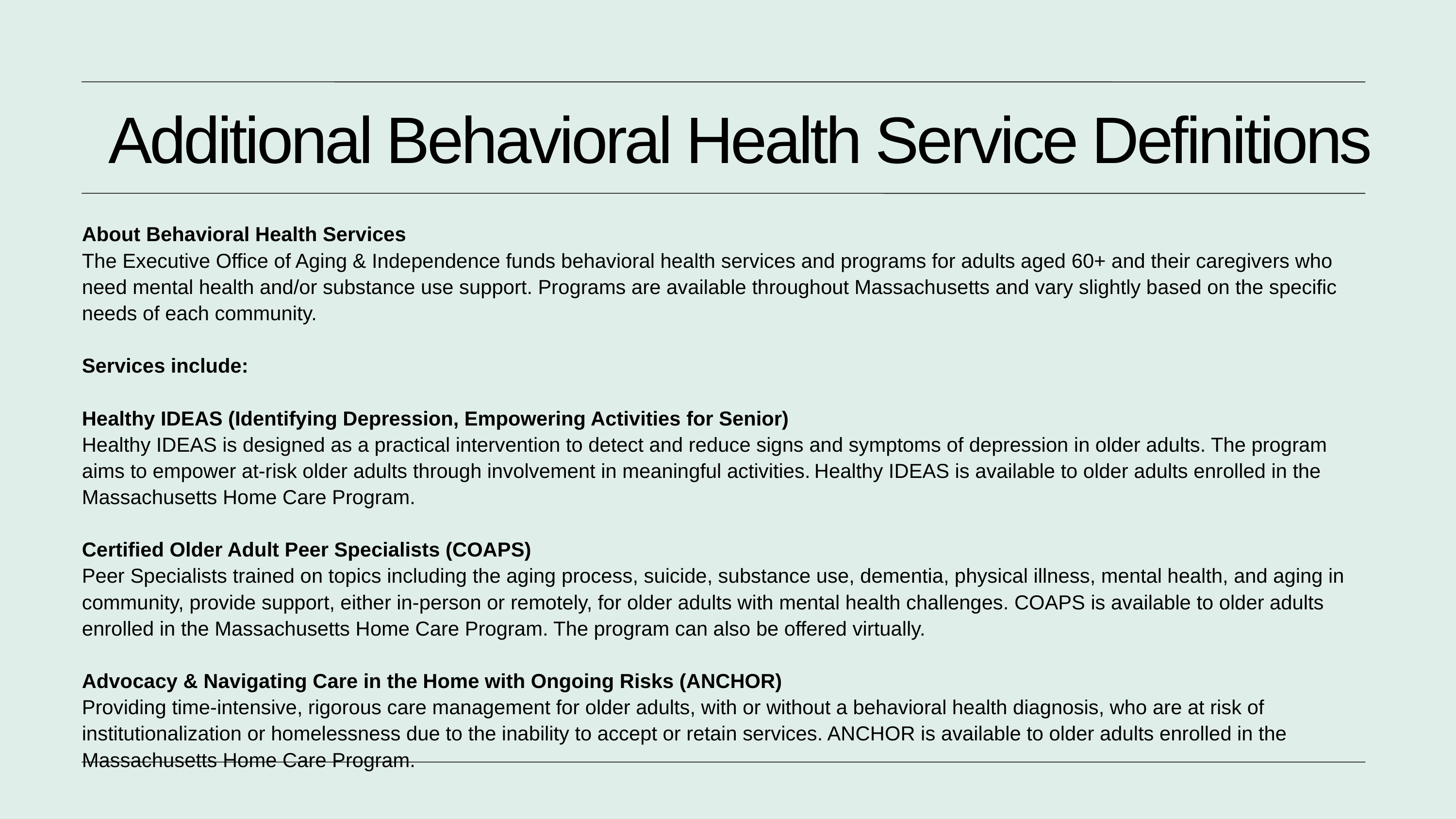

Additional Behavioral Health Service Definitions

About Behavioral Health Services
The Executive Office of Aging & Independence funds behavioral health services and programs for adults aged 60+ and their caregivers who need mental health and/or substance use support. Programs are available throughout Massachusetts and vary slightly based on the specific needs of each community.

Services include:

Healthy IDEAS (Identifying Depression, Empowering Activities for Senior)
Healthy IDEAS is designed as a practical intervention to detect and reduce signs and symptoms of depression in older adults. The program aims to empower at-risk older adults through involvement in meaningful activities. Healthy IDEAS is available to older adults enrolled in the Massachusetts Home Care Program.

Certified Older Adult Peer Specialists (COAPS)
Peer Specialists trained on topics including the aging process, suicide, substance use, dementia, physical illness, mental health, and aging in community, provide support, either in-person or remotely, for older adults with mental health challenges. COAPS is available to older adults enrolled in the Massachusetts Home Care Program. The program can also be offered virtually.

Advocacy & Navigating Care in the Home with Ongoing Risks (ANCHOR)
Providing time-intensive, rigorous care management for older adults, with or without a behavioral health diagnosis, who are at risk of institutionalization or homelessness due to the inability to accept or retain services. ANCHOR is available to older adults enrolled in the Massachusetts Home Care Program.